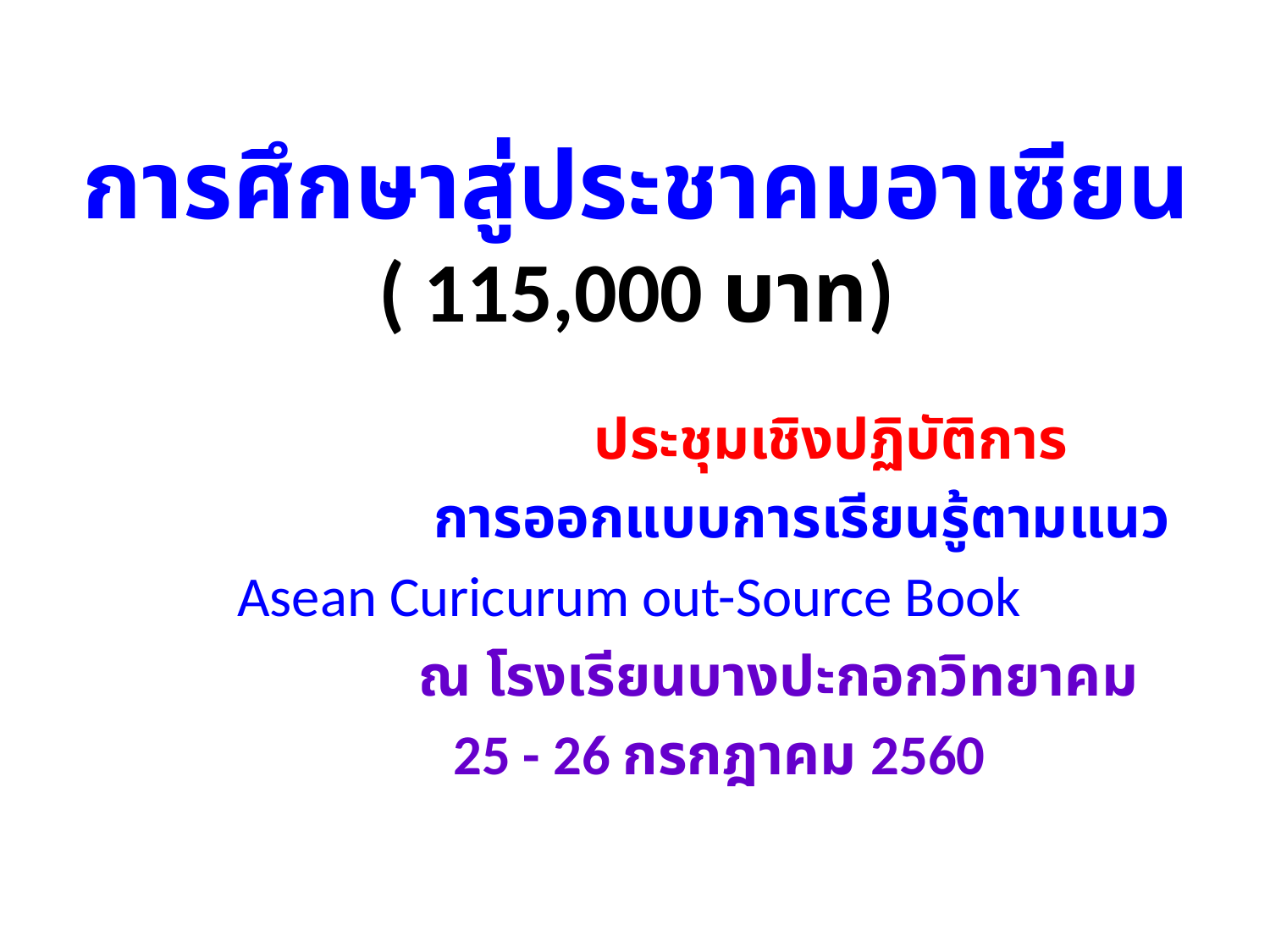

# การศึกษาสู่ประชาคมอาเซียน ( 115,000 บาท)
                                  ประชุมเชิงปฏิบัติการ
                       การออกแบบการเรียนรู้ตามแนว
           Asean Curicurum out-Source Book
                      ณ โรงเรียนบางปะกอกวิทยาคม
                            25 - 26 กรกฎาคม 2560